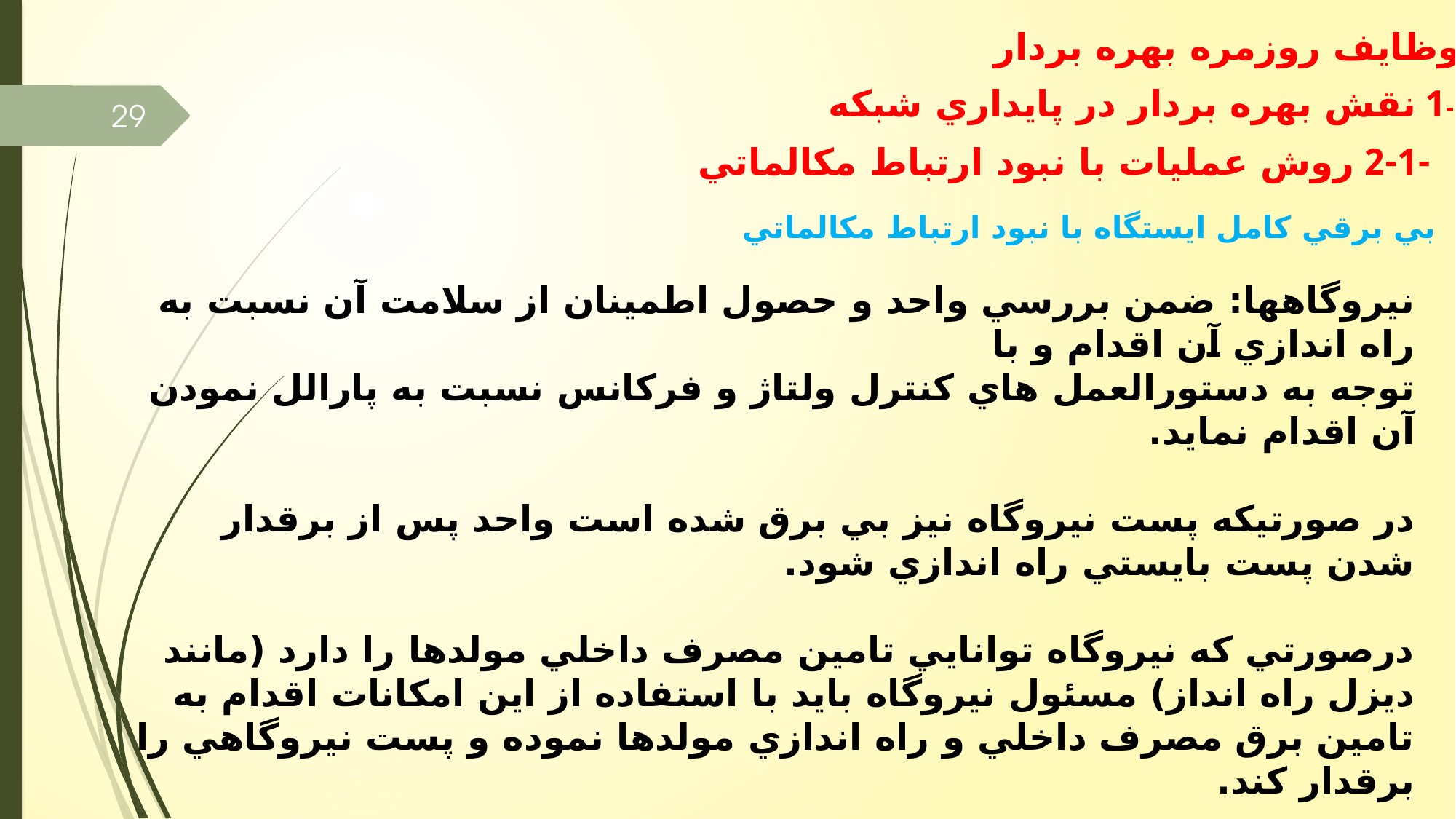

وظايف روزمره بهره بردار
-1 نقش بهره بردار در پايداري شبكه
29
-2-1 روش عمليات با نبود ارتباط مكالماتي
بي برقي كامل ايستگاه با نبود ارتباط مكالماتي
نيروگاهها: ضمن بررسي واحد و حصول اطمينان از سلامت آن نسبت به راه اندازي آن اقدام و با
توجه به دستورالعمل هاي كنترل ولتاژ و فركانس نسبت به پارالل نمودن آن اقدام نمايد.

در صورتيكه پست نيروگاه نيز بي برق شده است واحد پس از برقدار شدن پست بايستي راه اندازي شود.

درصورتي كه نيروگاه توانايي تامين مصرف داخلي مولدها را دارد (مانند ديزل راه انداز) مسئول نيروگاه بايد با استفاده از اين امكانات اقدام به تامين برق مصرف داخلي و راه اندازي مولدها نموده و پست نيروگاهي را برقدار كند.